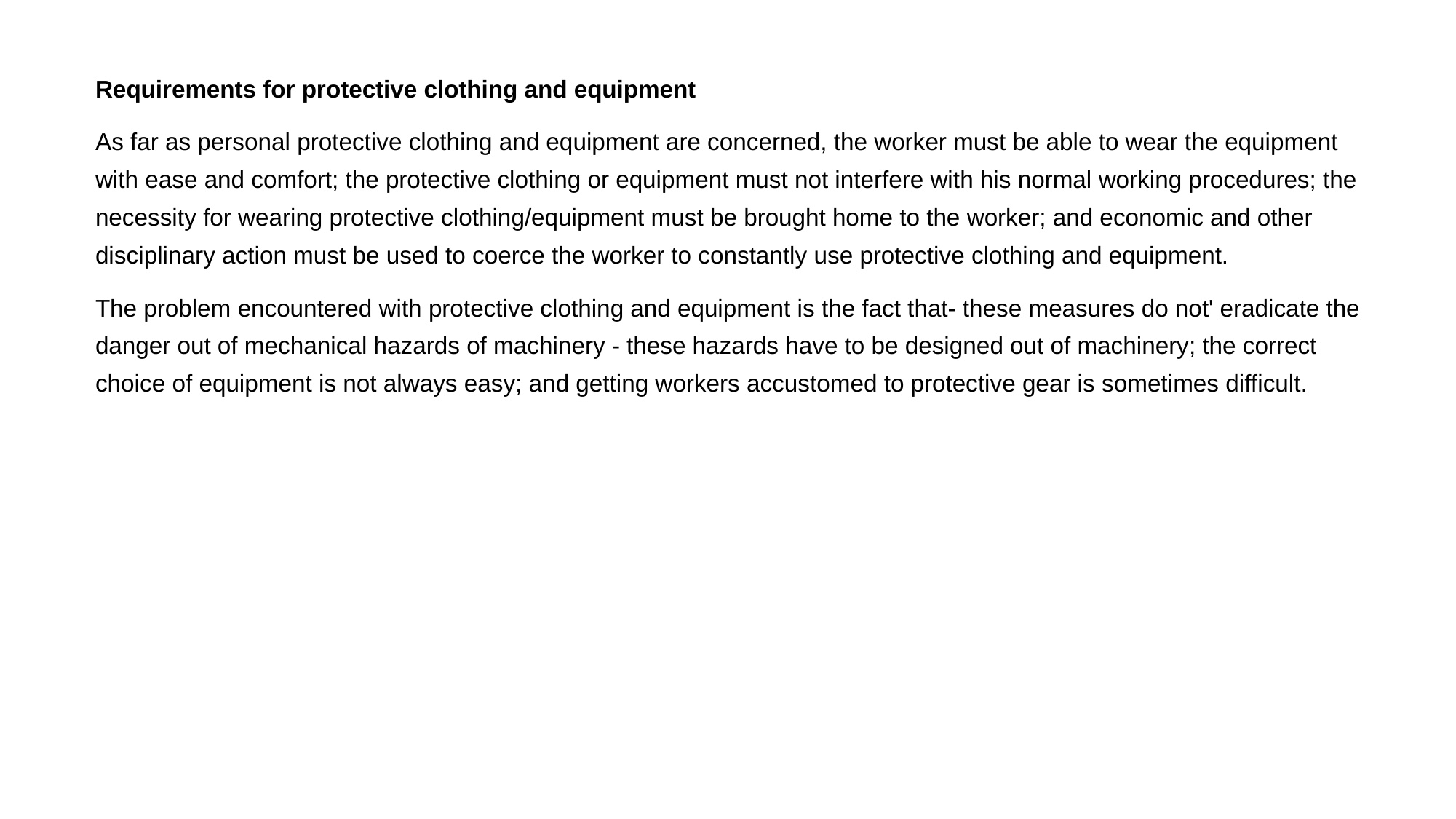

Requirements for protective clothing and equipment
As far as personal protective clothing and equipment are concerned, the worker must be able to wear the equipment with ease and comfort; the protective clothing or equipment must not interfere with his normal working procedures; the necessity for wearing protective clothing/equipment must be brought home to the worker; and economic and other disciplinary action must be used to coerce the worker to constantly use protective clothing and equipment.
The problem encountered with protective clothing and equipment is the fact that‑ these measures do not' eradicate the danger out of mechanical hazards of machinery ‑ these hazards have to be designed out of machinery; the correct choice of equipment is not always easy; and getting workers accustomed to protective gear is sometimes difficult.